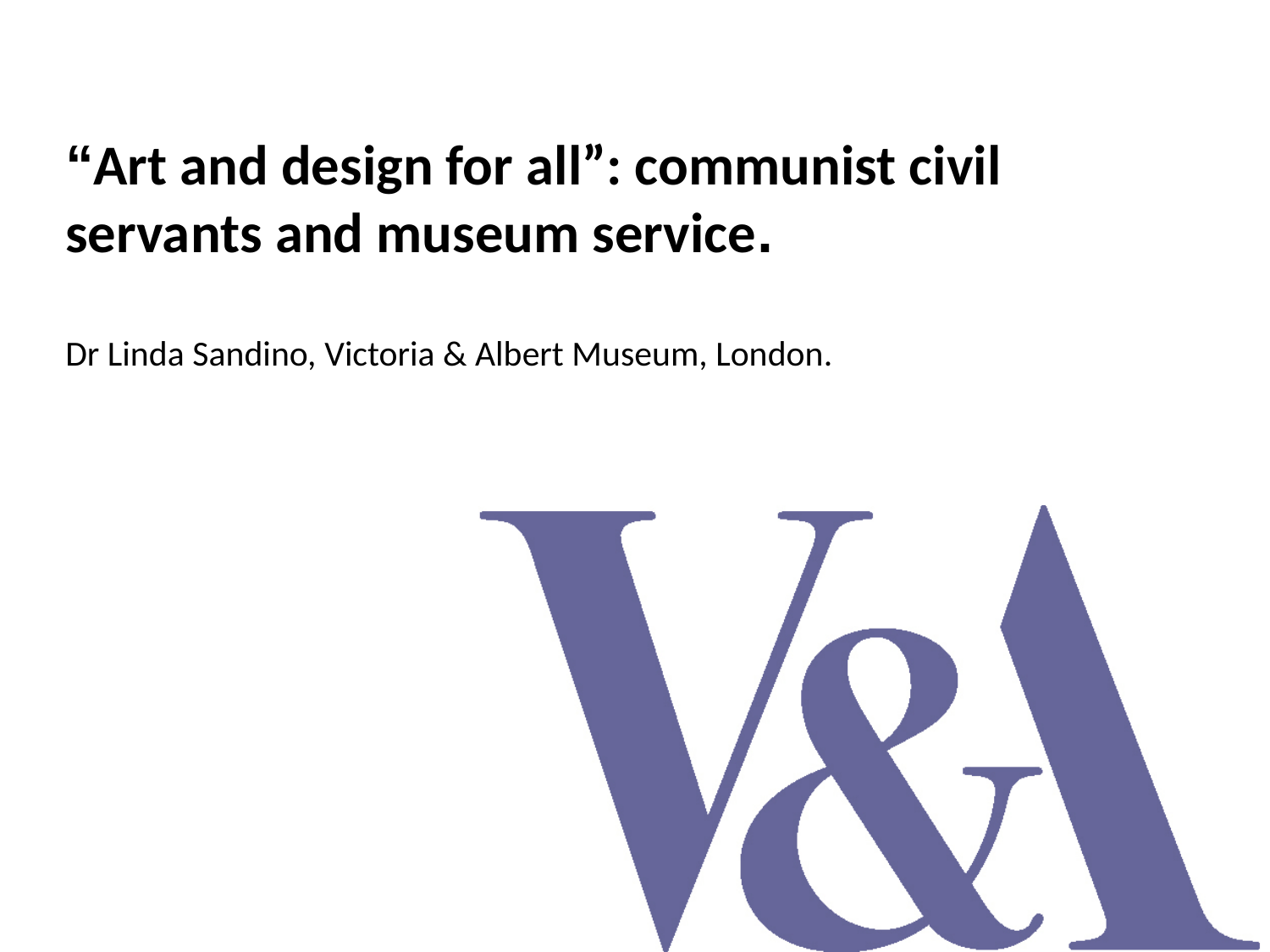

# “Art and design for all”: communist civil servants and museum service.
Dr Linda Sandino, Victoria & Albert Museum, London.